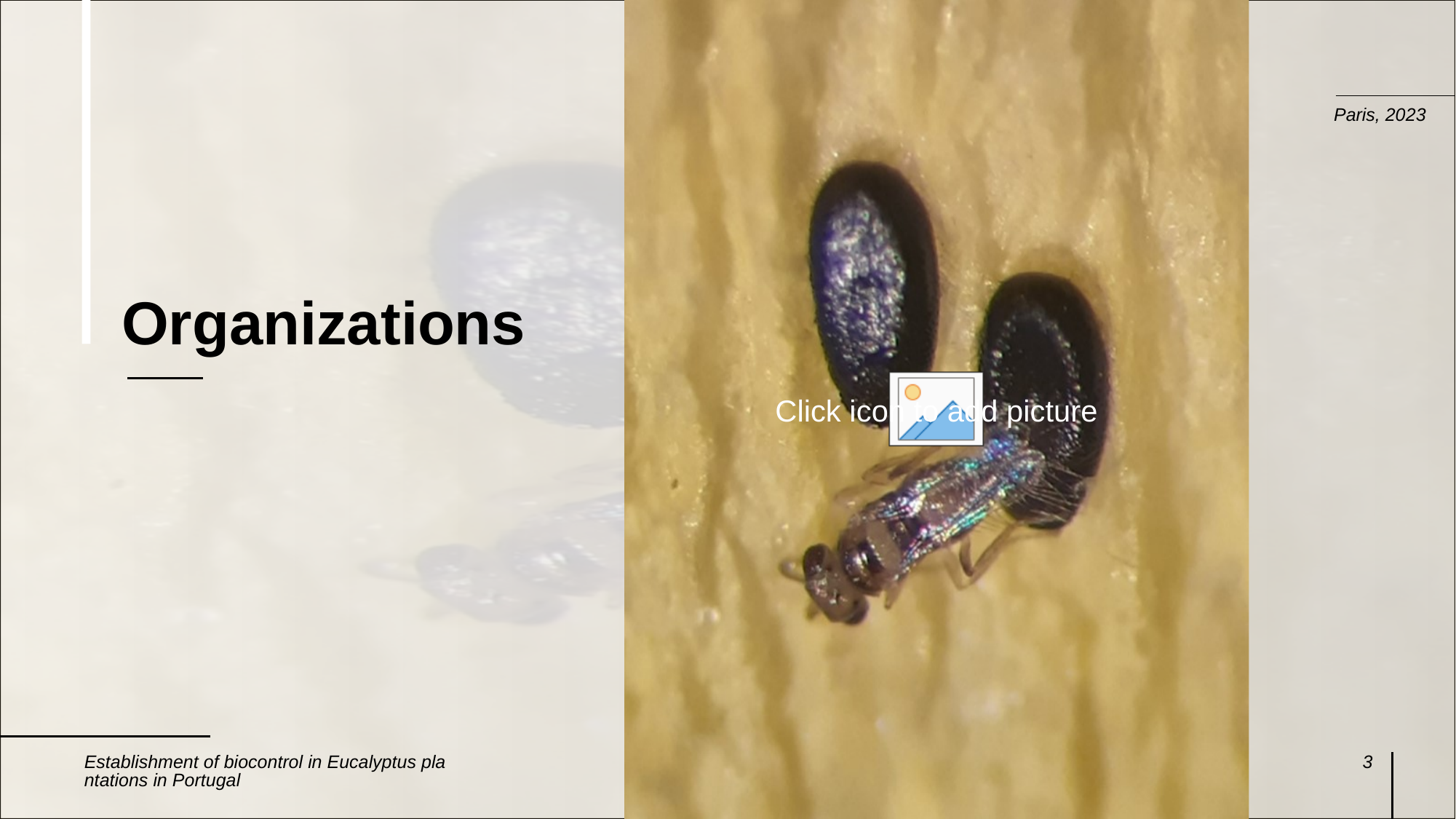

# Organizations
Paris, 2023
Establishment of biocontrol in Eucalyptus plantations in Portugal
3